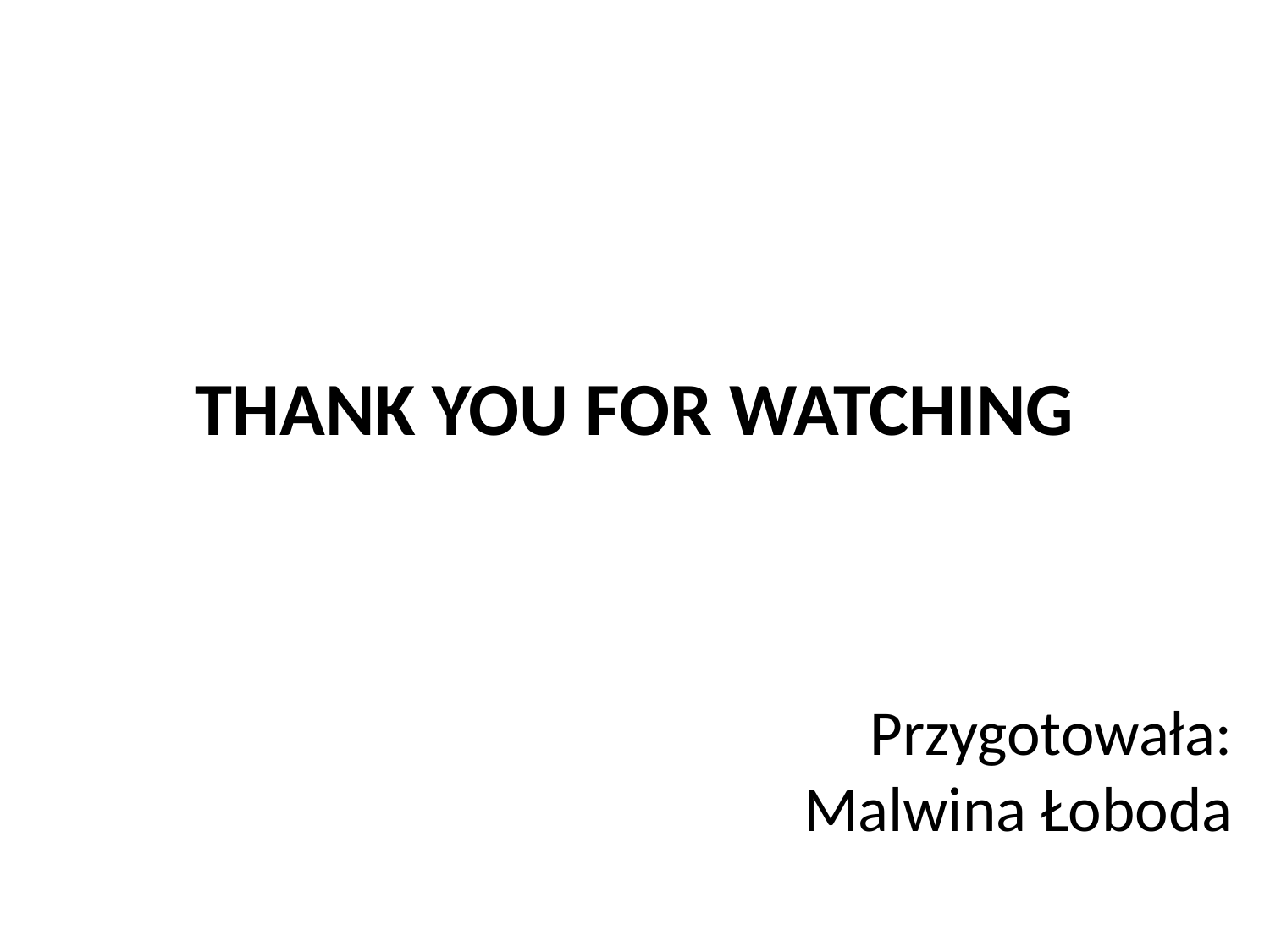

# THANK YOU FOR WATCHING
Przygotowała:
Malwina Łoboda